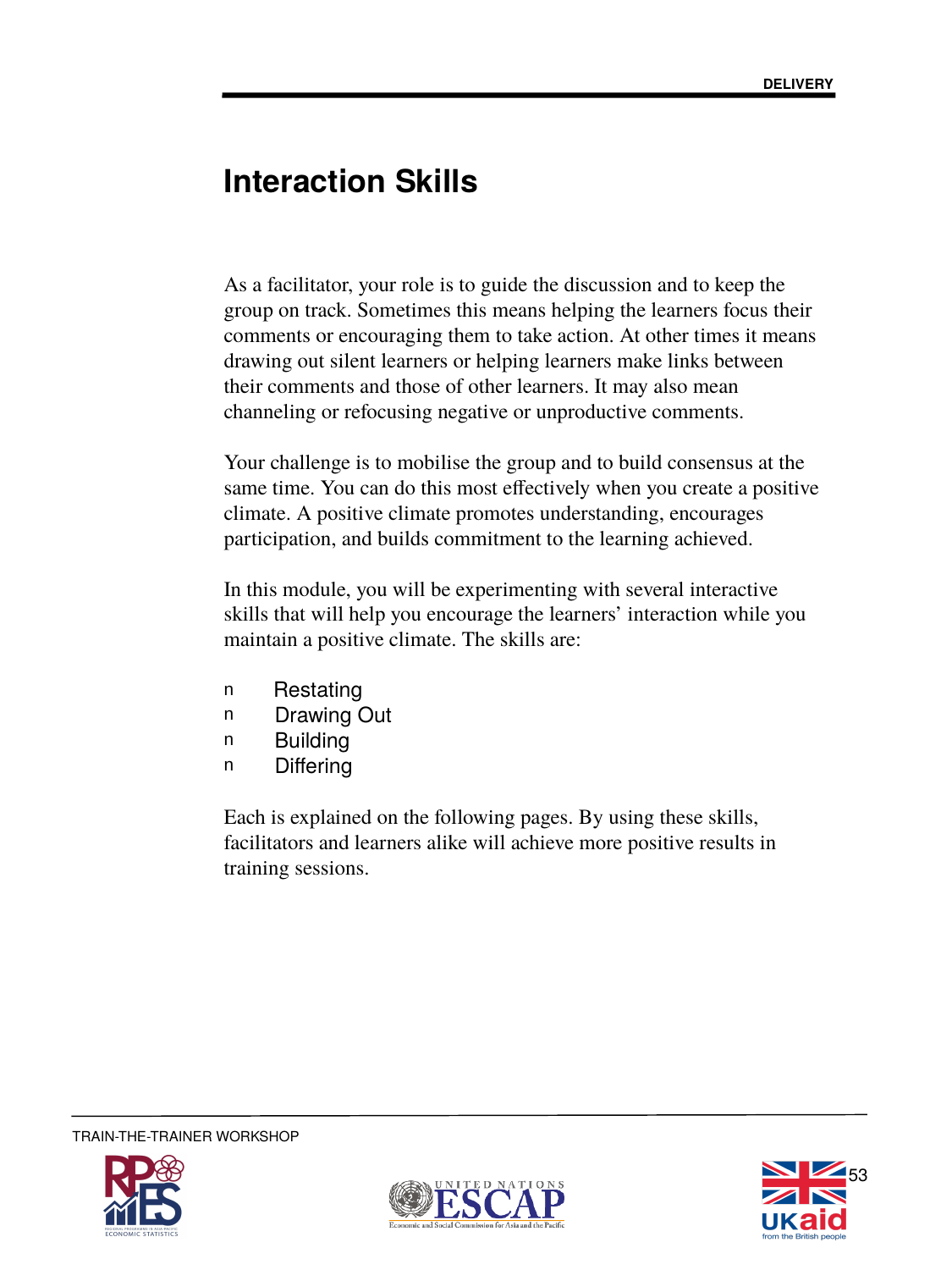

DELIVERY

# Interaction Skills
As a facilitator, your role is to guide the discussion and to keep the group on track. Sometimes this means helping the learners focus their comments or encouraging them to take action. At other times it means drawing out silent learners or helping learners make links between their comments and those of other learners. It may also mean channeling or refocusing negative or unproductive comments.

Your challenge is to mobilise the group and to build consensus at the same time. You can do this most effectively when you create a positive climate. A positive climate promotes understanding, encourages participation, and builds commitment to the learning achieved.

In this module, you will be experimenting with several interactive skills that will help you encourage the learners’ interaction while you maintain a positive climate. The skills are:

    Restating
    Drawing Out
    Building
    Differing

Each is explained on the following pages. By using these skills, facilitators and learners alike will achieve more positive results in training sessions.
53